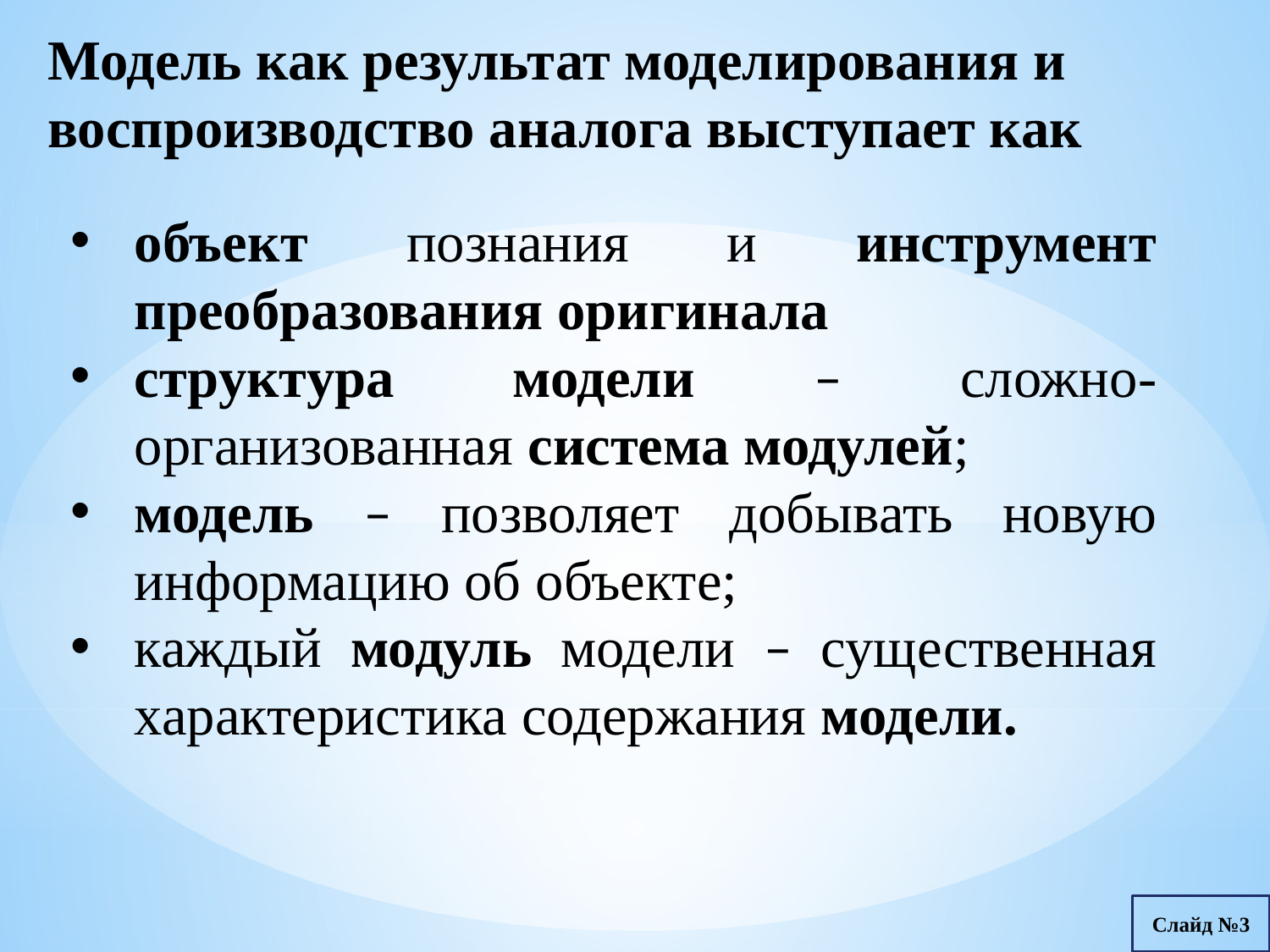

Модель как результат моделирования и воспроизводство аналога выступает как

объект познания и инструмент преобразования оригинала
структура модели – сложно-организованная система модулей;
модель – позволяет добывать новую информацию об объекте;
каждый модуль модели – существенная характеристика содержания модели.

Слайд №3